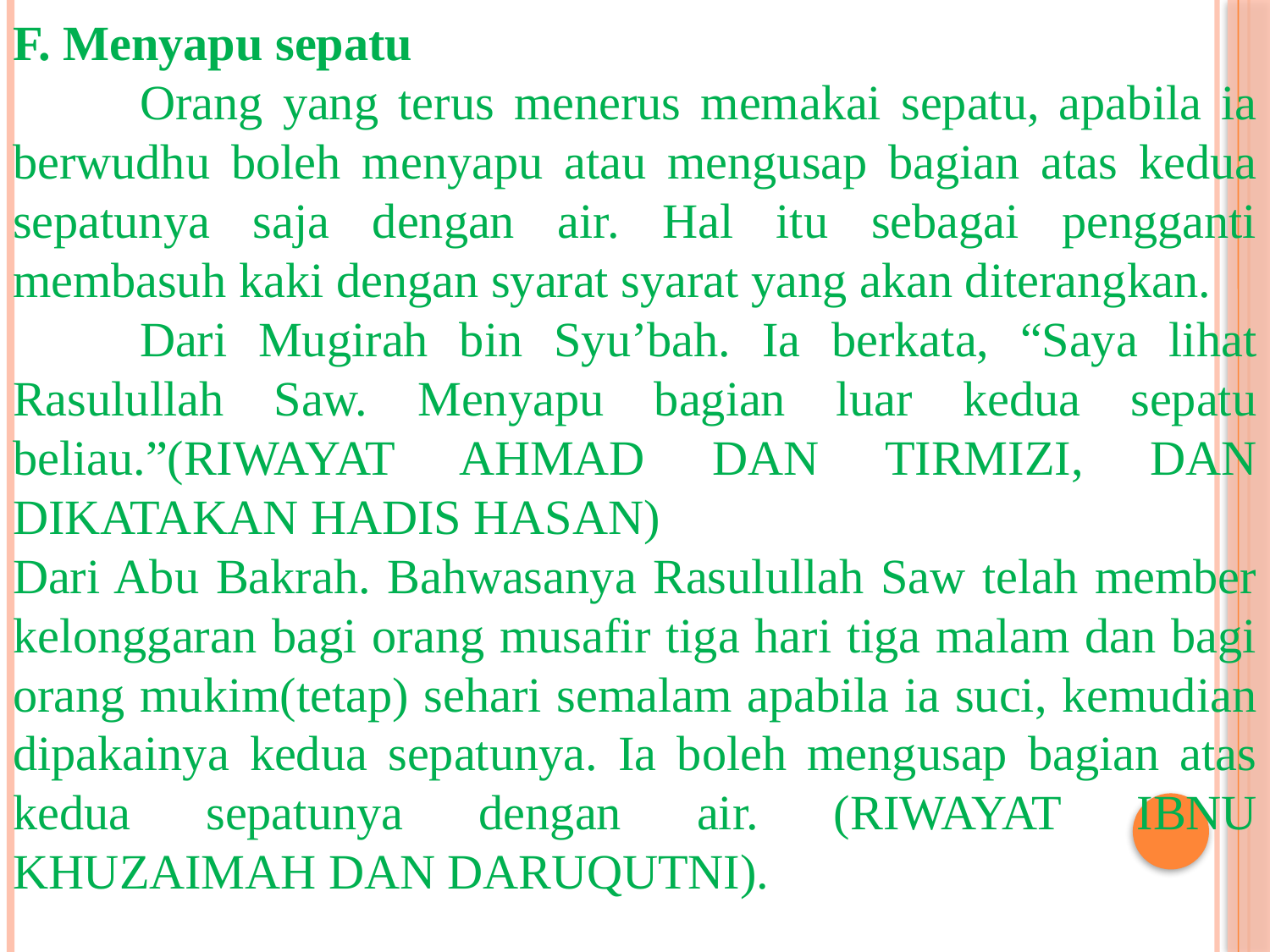

F. Menyapu sepatu
	Orang yang terus menerus memakai sepatu, apabila ia berwudhu boleh menyapu atau mengusap bagian atas kedua sepatunya saja dengan air. Hal itu sebagai pengganti membasuh kaki dengan syarat syarat yang akan diterangkan.
	Dari Mugirah bin Syu’bah. Ia berkata, “Saya lihat Rasulullah Saw. Menyapu bagian luar kedua sepatu beliau.”(RIWAYAT AHMAD DAN TIRMIZI, DAN DIKATAKAN HADIS HASAN)
Dari Abu Bakrah. Bahwasanya Rasulullah Saw telah member kelonggaran bagi orang musafir tiga hari tiga malam dan bagi orang mukim(tetap) sehari semalam apabila ia suci, kemudian dipakainya kedua sepatunya. Ia boleh mengusap bagian atas kedua sepatunya dengan air. (RIWAYAT IBNU KHUZAIMAH DAN DARUQUTNI).